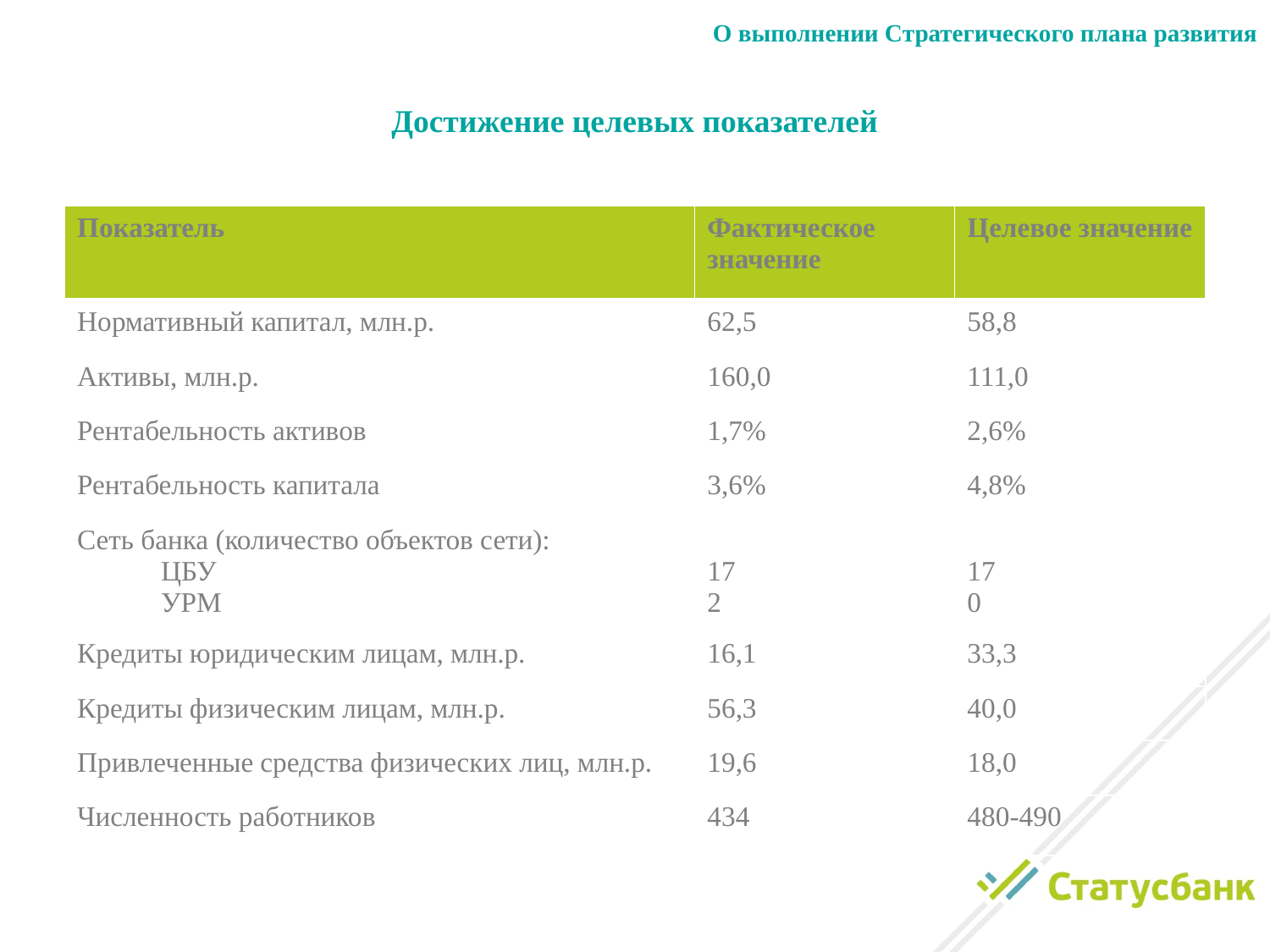

О выполнении Стратегического плана развития
Достижение целевых показателей
| Показатель | Фактическое значение | Целевое значение |
| --- | --- | --- |
| Нормативный капитал, млн.р. | 62,5 | 58,8 |
| Активы, млн.р. | 160,0 | 111,0 |
| Рентабельность активов | 1,7% | 2,6% |
| Рентабельность капитала | 3,6% | 4,8% |
| Сеть банка (количество объектов сети): ЦБУ УРМ | 17 2 | 17 0 |
| Кредиты юридическим лицам, млн.р. | 16,1 | 33,3 |
| Кредиты физическим лицам, млн.р. | 56,3 | 40,0 |
| Привлеченные средства физических лиц, млн.р. | 19,6 | 18,0 |
| Численность работников | 434 | 480-490 |